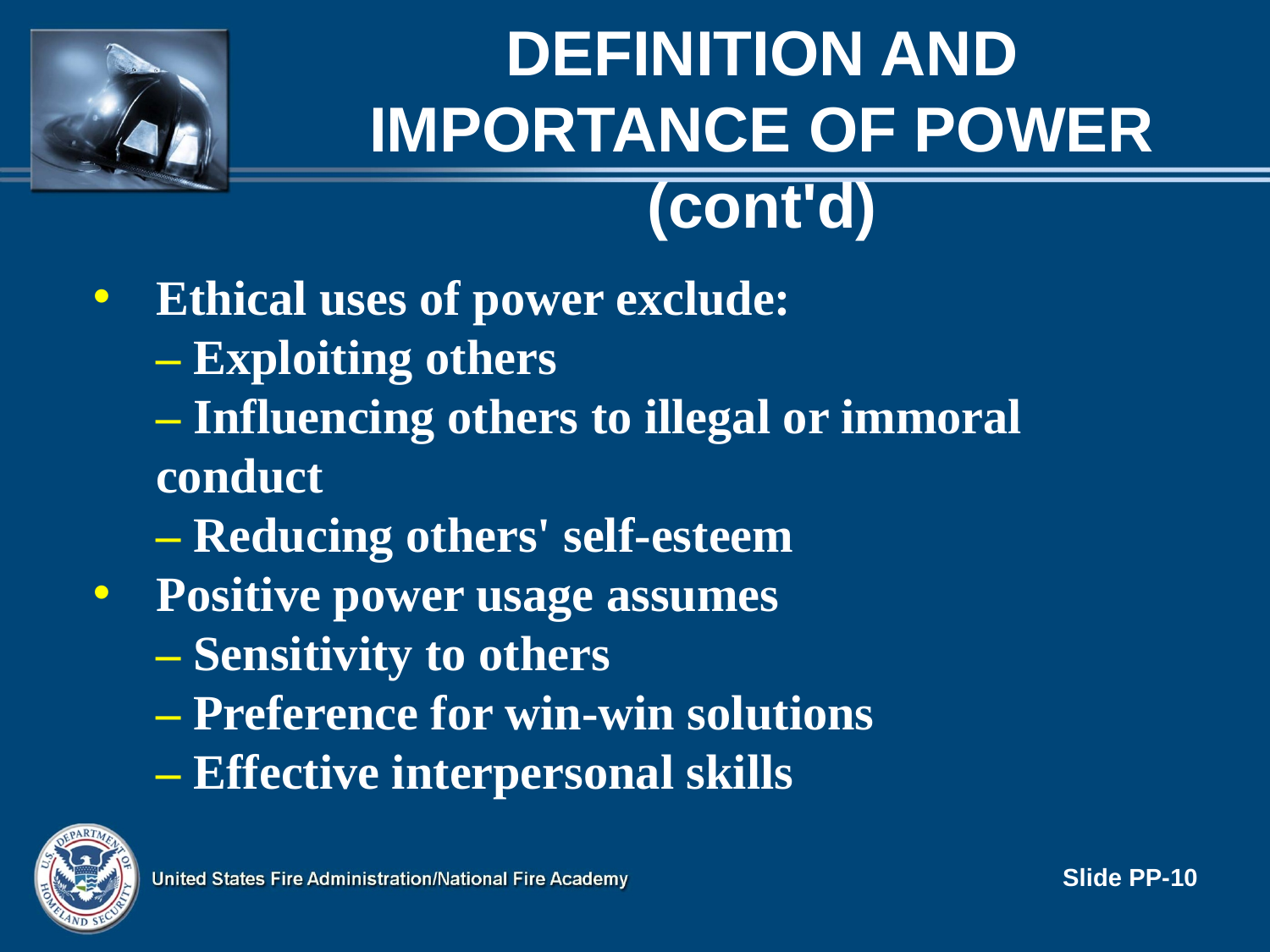

# DEFINITION AND IMPORTANCE OF POWER (cont'd)
Ethical uses of power exclude:
– Exploiting others
– Influencing others to illegal or immoral conduct
– Reducing others' self-esteem
Positive power usage assumes
– Sensitivity to others
– Preference for win-win solutions
– Effective interpersonal skills
Slide PP-10